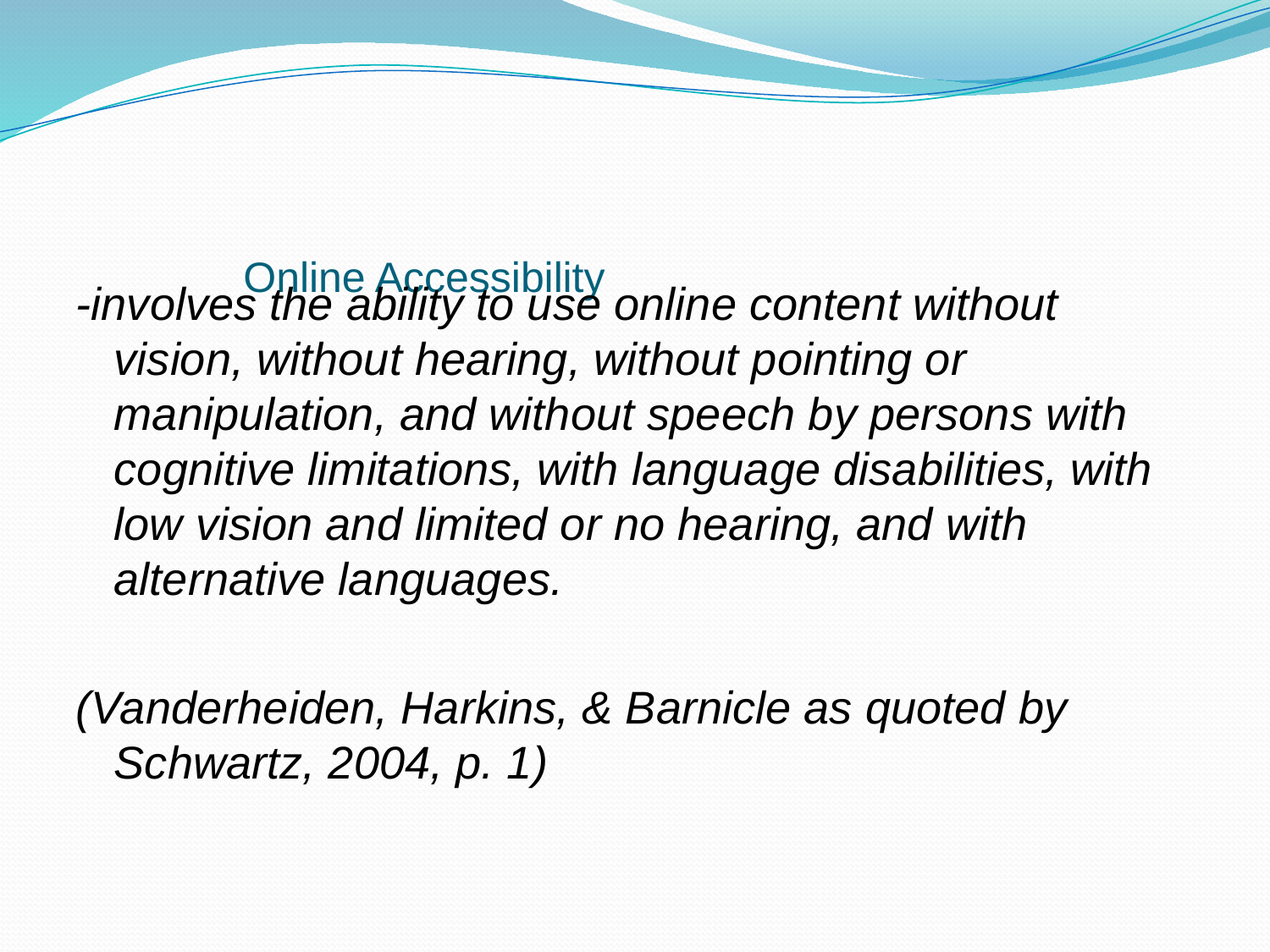

# Online Accessibility
-involves the ability to use online content without vision, without hearing, without pointing or manipulation, and without speech by persons with cognitive limitations, with language disabilities, with low vision and limited or no hearing, and with alternative languages.

(Vanderheiden, Harkins, & Barnicle as quoted by Schwartz, 2004, p. 1)